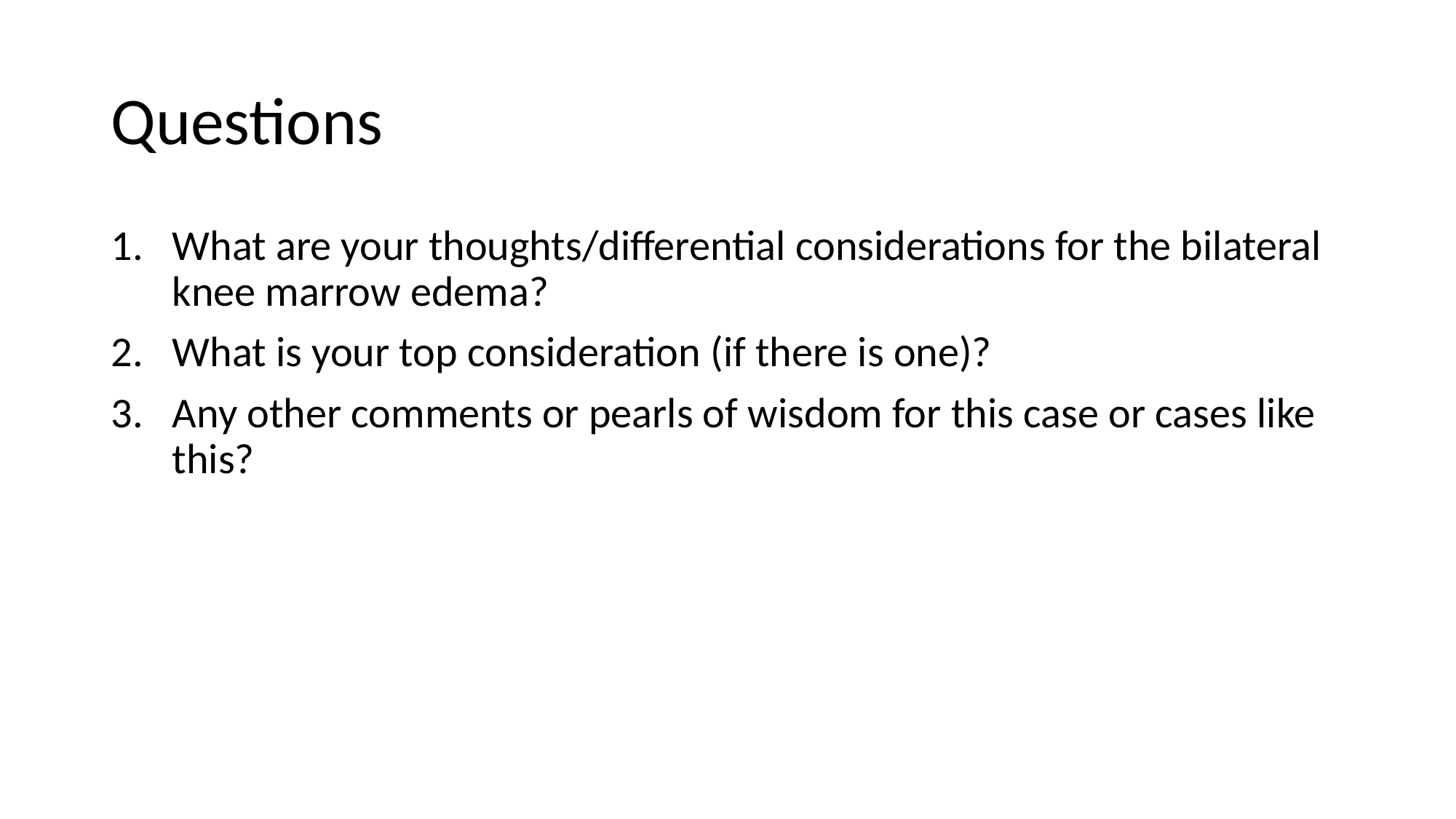

# Questions
What are your thoughts/differential considerations for the bilateral knee marrow edema?
What is your top consideration (if there is one)?
Any other comments or pearls of wisdom for this case or cases like this?